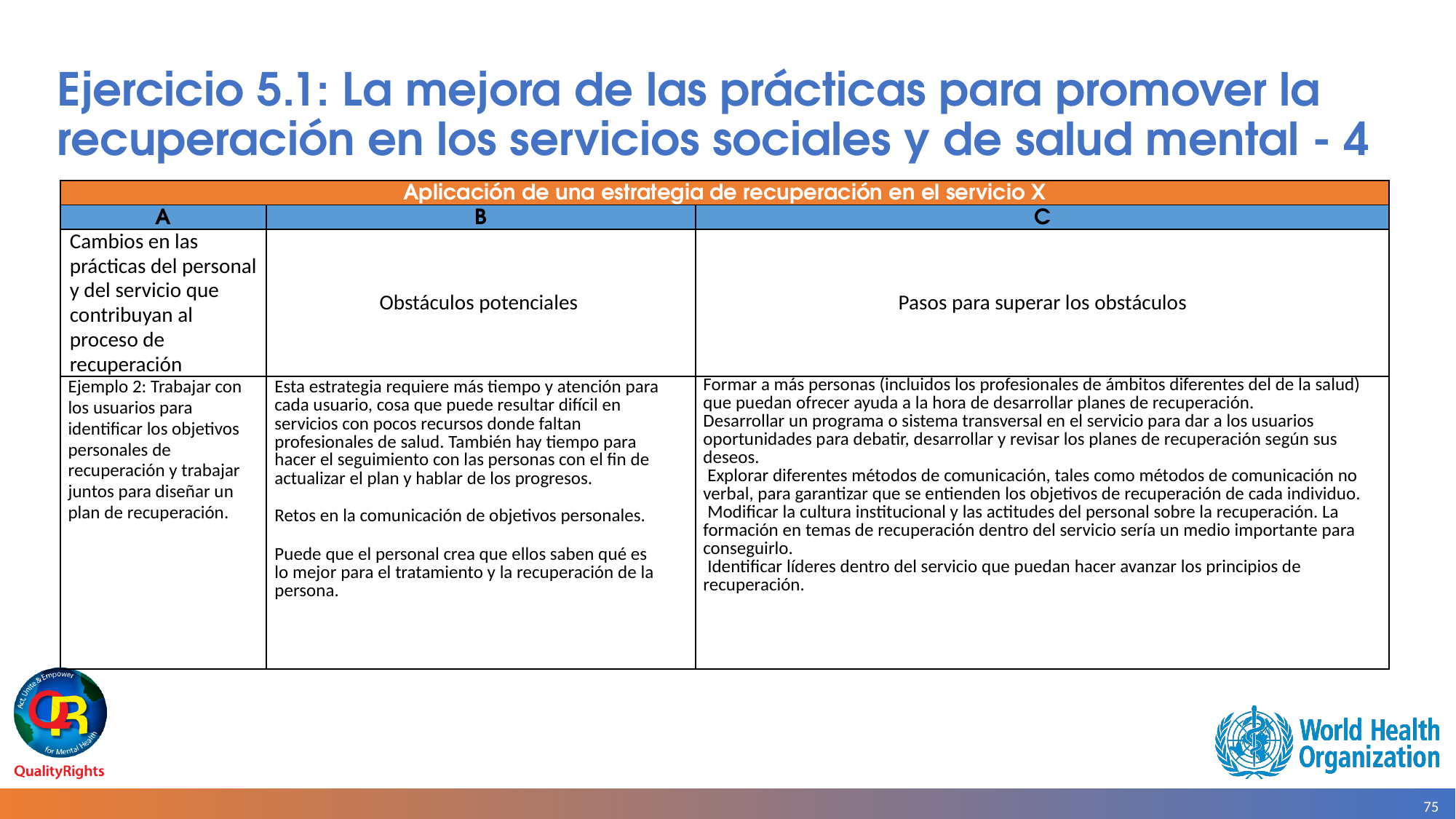

# Ejercicio 5.1: La mejora de las prácticas para promover la recuperación en los servicios sociales y de salud mental - 4
| Aplicación de una estrategia de recuperación en el servicio X |  |  |
| --- | --- | --- |
| A | B | C |
| Cambios en las prácticas del personal y del servicio que contribuyan al proceso de recuperación | Obstáculos potenciales | Pasos para superar los obstáculos |
| Ejemplo 2: Trabajar con los usuarios para identificar los objetivos personales de recuperación y trabajar juntos para diseñar un plan de recuperación. | Esta estrategia requiere más tiempo y atención para cada usuario, cosa que puede resultar difícil en servicios con pocos recursos donde faltan profesionales de salud. También hay tiempo para hacer el seguimiento con las personas con el fin de actualizar el plan y hablar de los progresos. Retos en la comunicación de objetivos personales. Puede que el personal crea que ellos saben qué es lo mejor para el tratamiento y la recuperación de la persona. | Formar a más personas (incluidos los profesionales de ámbitos diferentes del de la salud) que puedan ofrecer ayuda a la hora de desarrollar planes de recuperación. Desarrollar un programa o sistema transversal en el servicio para dar a los usuarios oportunidades para debatir, desarrollar y revisar los planes de recuperación según sus deseos. Explorar diferentes métodos de comunicación, tales como métodos de comunicación no verbal, para garantizar que se entienden los objetivos de recuperación de cada individuo. Modificar la cultura institucional y las actitudes del personal sobre la recuperación. La formación en temas de recuperación dentro del servicio sería un medio importante para conseguirlo. Identificar líderes dentro del servicio que puedan hacer avanzar los principios de recuperación. |